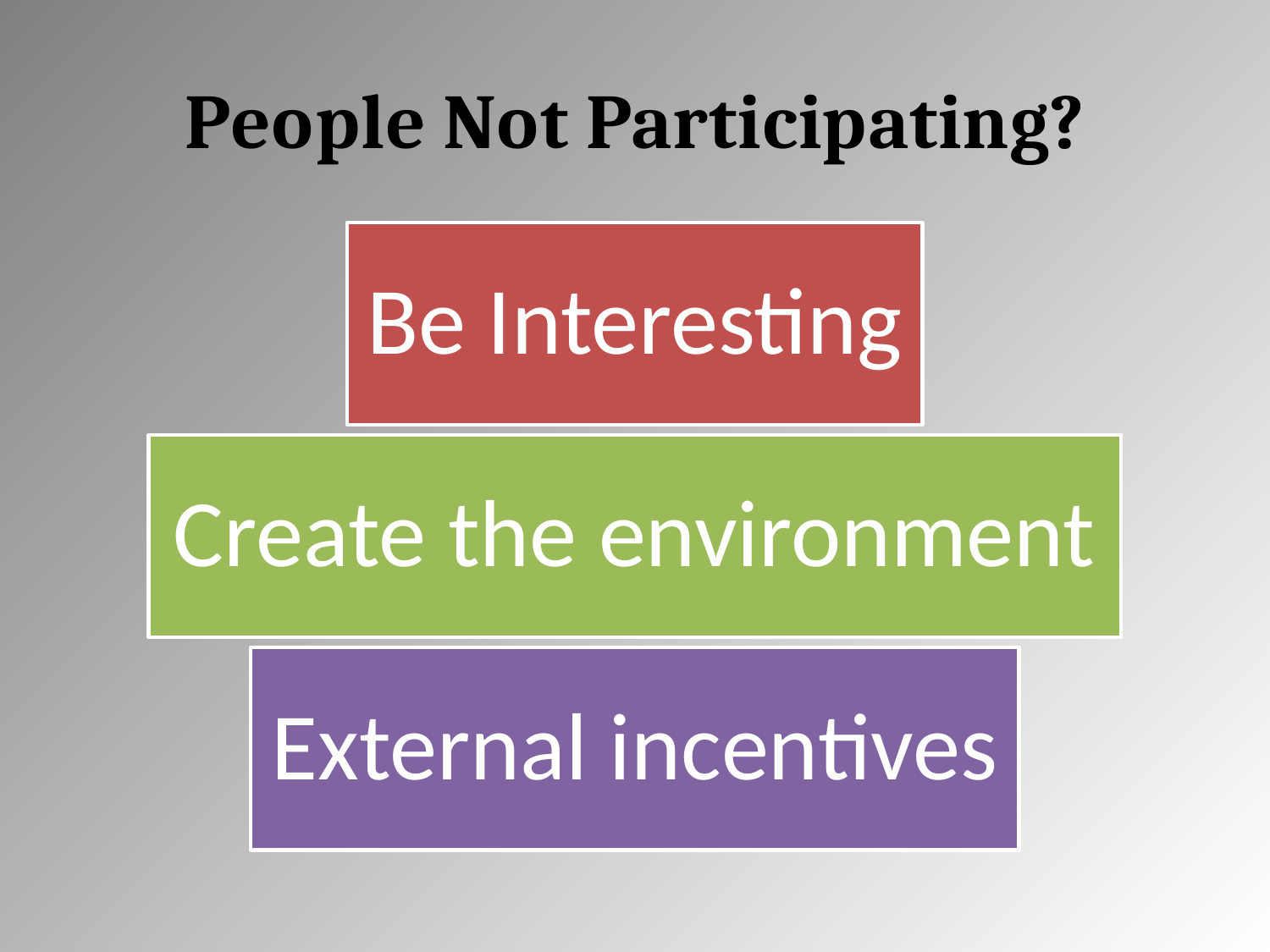

# People Not Participating?
Be Interesting
Create the environment
External incentives